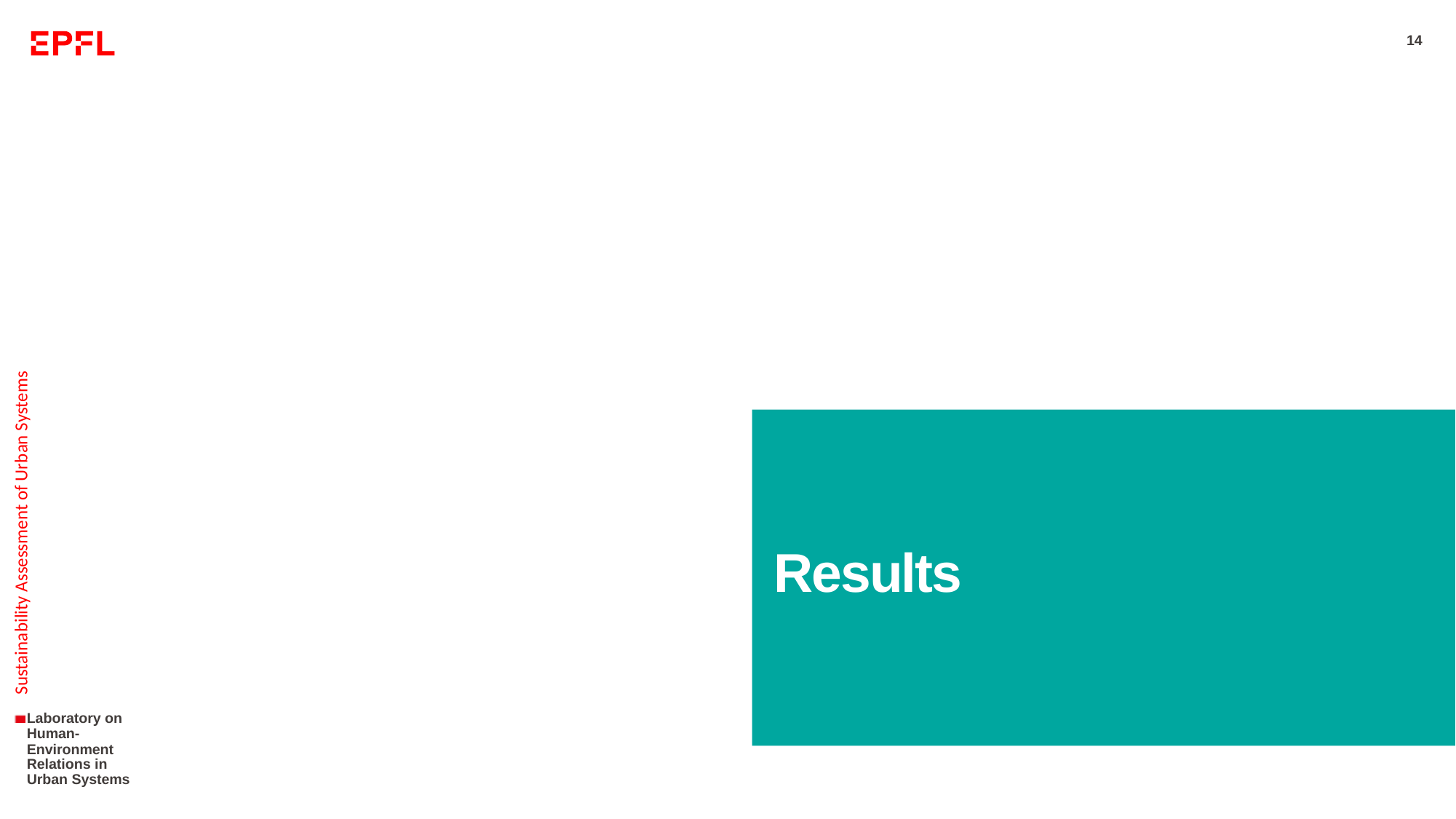

14
# Results
Sustainability Assessment of Urban Systems